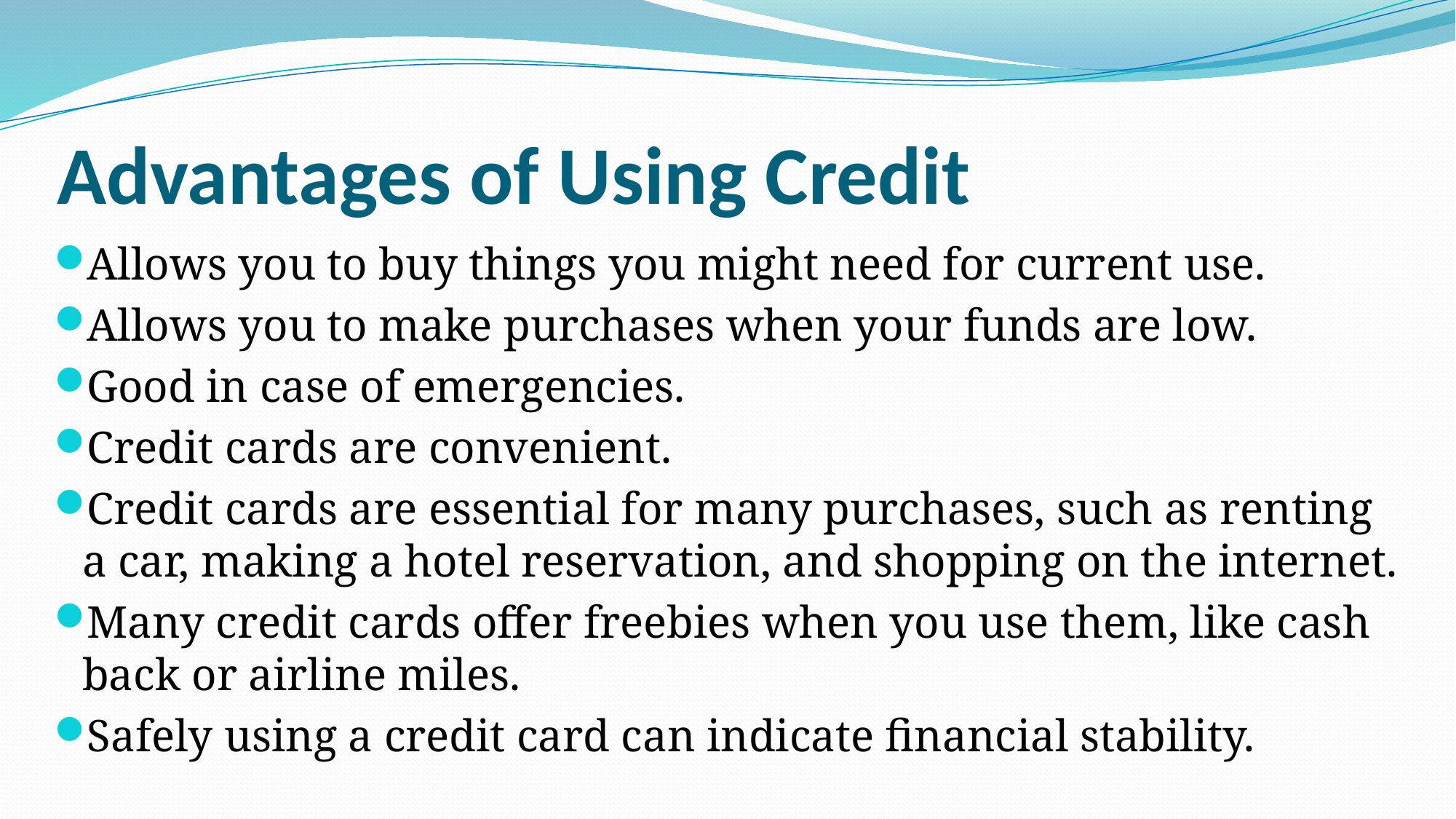

# Advantages of Using Credit
Allows you to buy things you might need for current use.
Allows you to make purchases when your funds are low.
Good in case of emergencies.
Credit cards are convenient.
Credit cards are essential for many purchases, such as renting a car, making a hotel reservation, and shopping on the internet.
Many credit cards offer freebies when you use them, like cash back or airline miles.
Safely using a credit card can indicate financial stability.